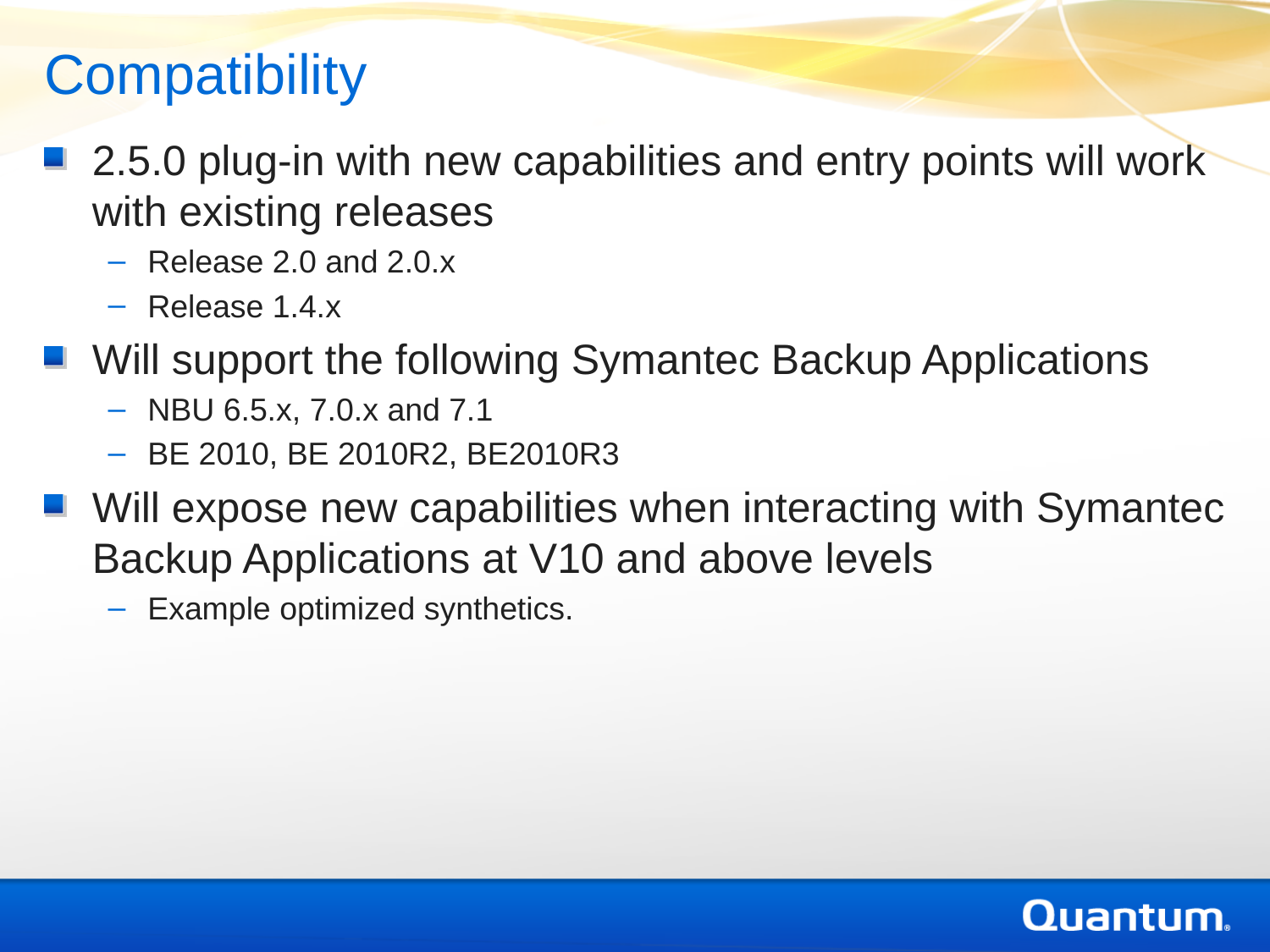

Compatibility
2.5.0 plug-in with new capabilities and entry points will work with existing releases
Release 2.0 and 2.0.x
Release 1.4.x
Will support the following Symantec Backup Applications
NBU 6.5.x, 7.0.x and 7.1
BE 2010, BE 2010R2, BE2010R3
Will expose new capabilities when interacting with Symantec Backup Applications at V10 and above levels
Example optimized synthetics.